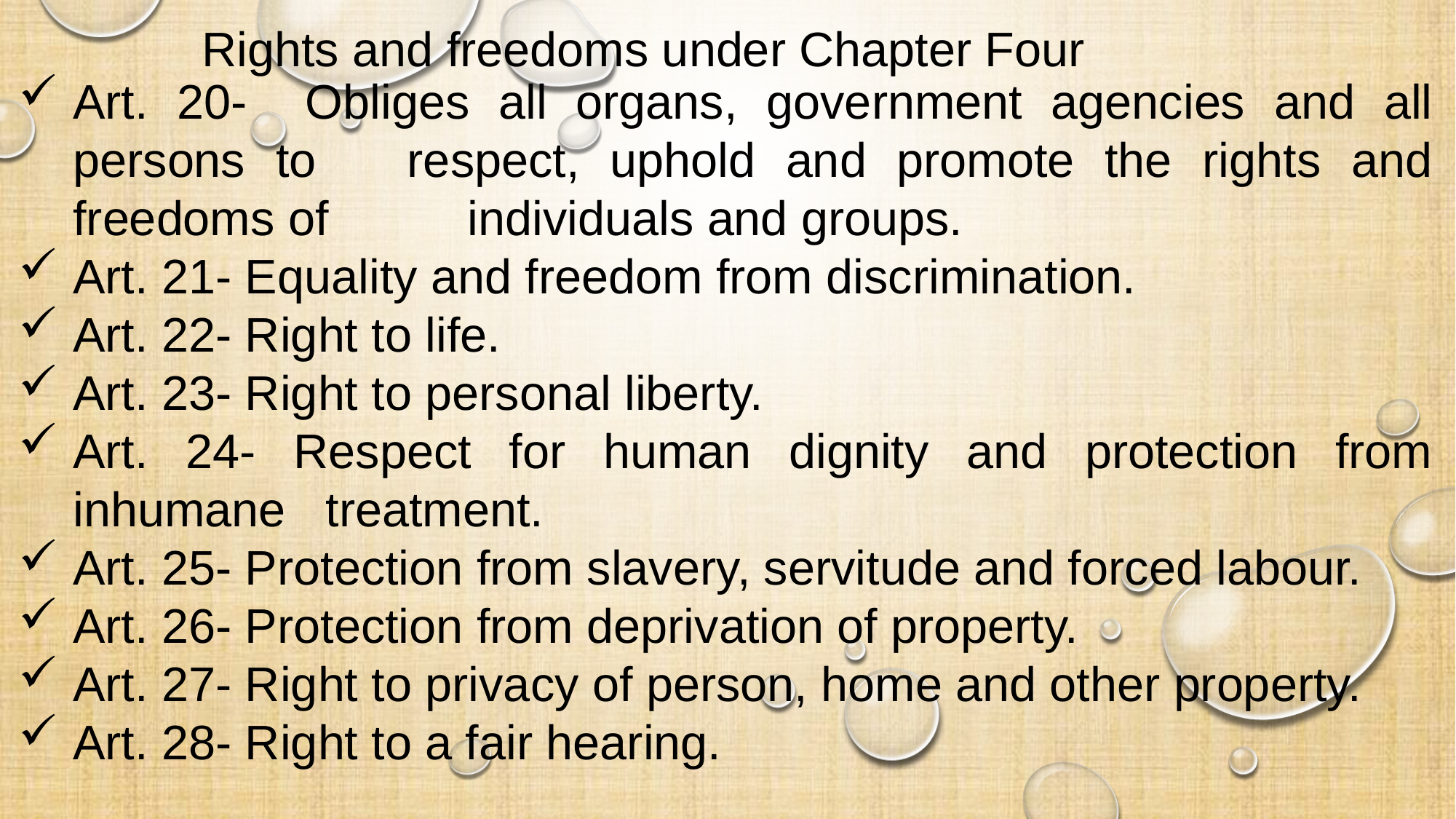

# Rights and freedoms under Chapter Four
Art. 20-  Obliges all organs, government agencies and all persons to   respect, uphold and promote the rights and freedoms of	     individuals and groups.
Art. 21- Equality and freedom from discrimination.
Art. 22- Right to life.
Art. 23- Right to personal liberty.
Art. 24- Respect for human dignity and protection from inhumane   treatment.
Art. 25- Protection from slavery, servitude and forced labour.
Art. 26- Protection from deprivation of property.
Art. 27- Right to privacy of person, home and other property.
Art. 28- Right to a fair hearing.